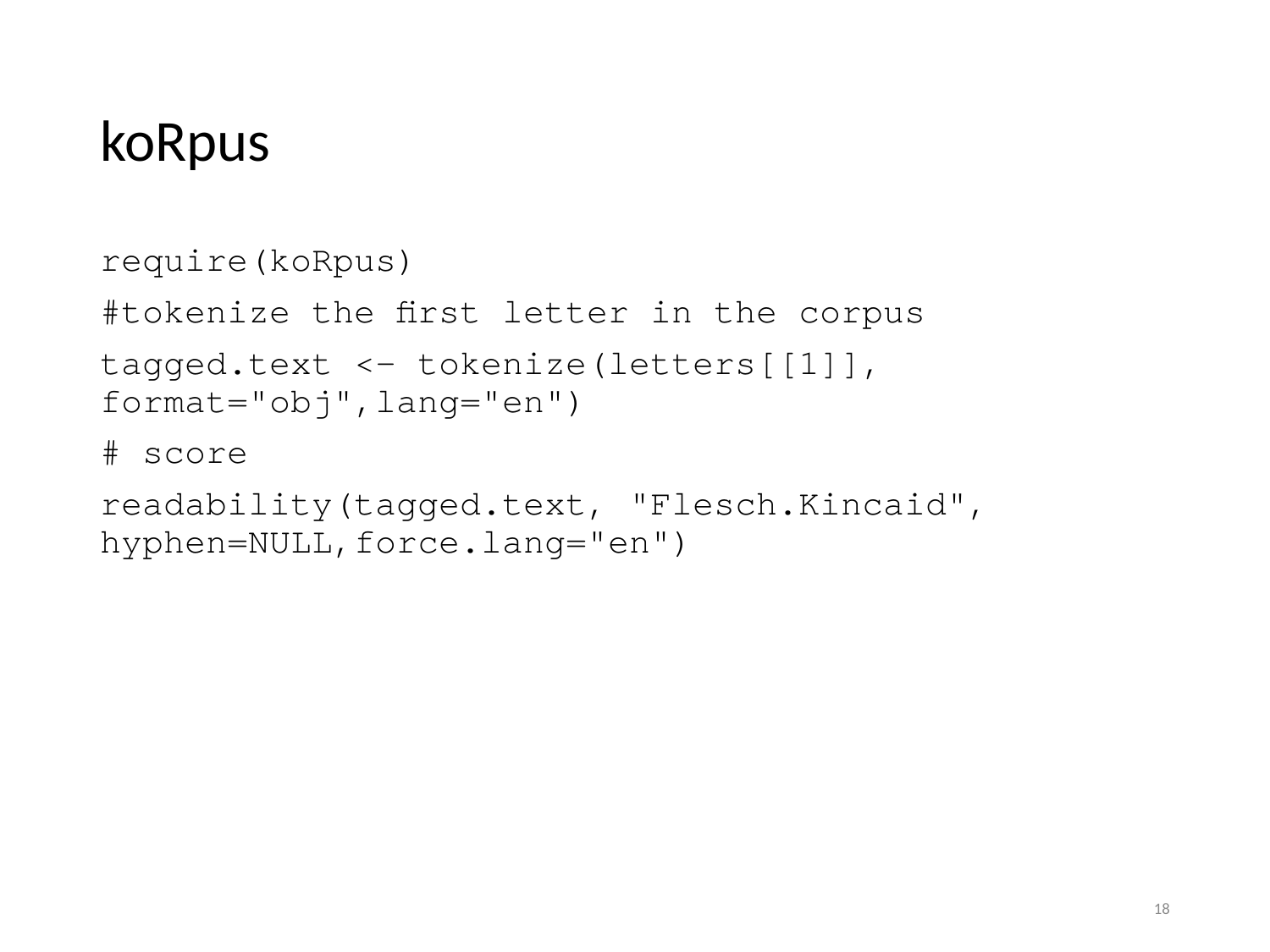

# koRpus
require(koRpus)
#tokenize the first letter in the corpus
tagged.text <- tokenize(letters[[1]], format="obj",lang="en")
# score
readability(tagged.text, "Flesch.Kincaid", hyphen=NULL,force.lang="en")

18